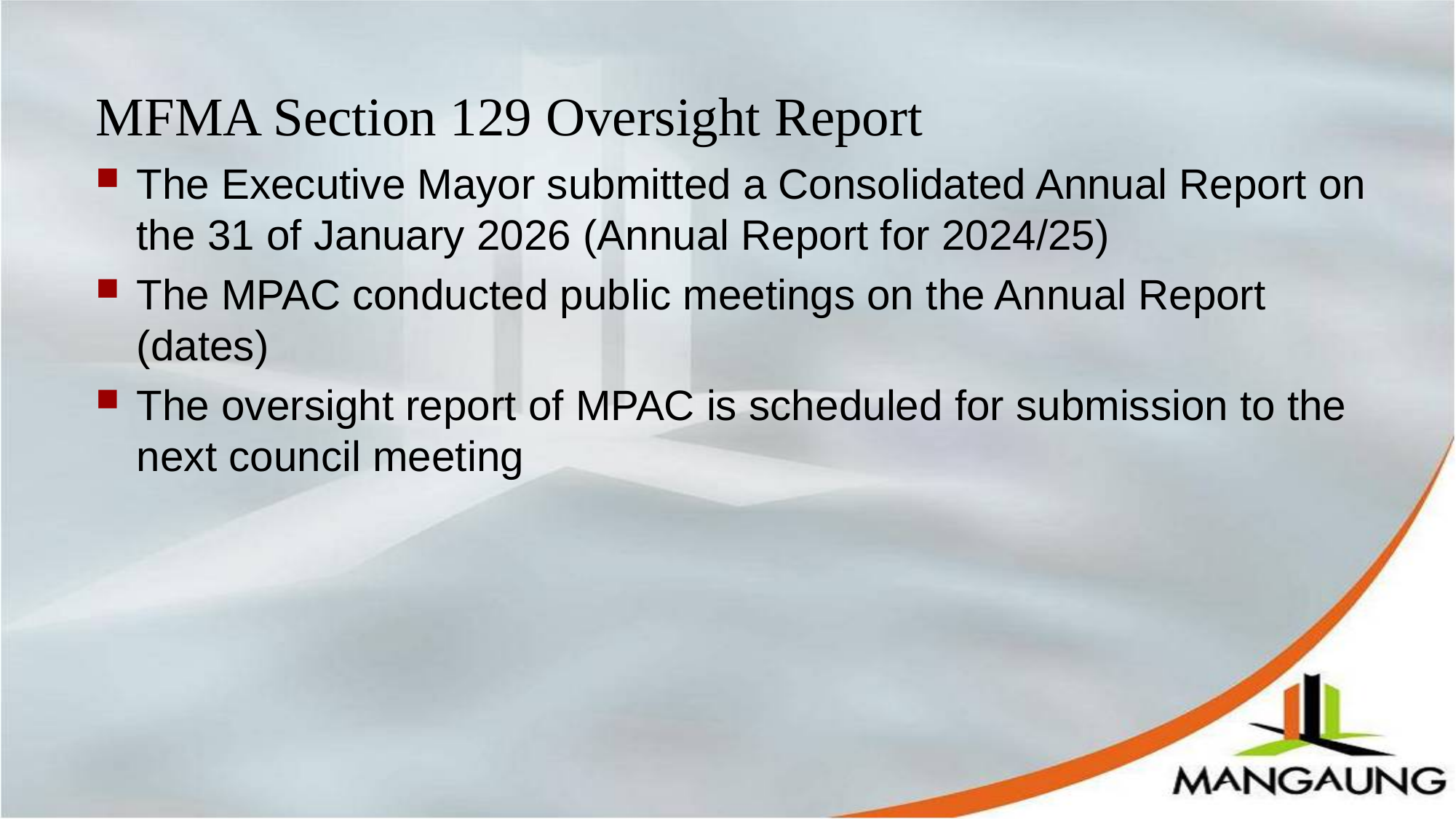

# MFMA Section 129 Oversight Report
The Executive Mayor submitted a Consolidated Annual Report on the 31 of January 2026 (Annual Report for 2024/25)
The MPAC conducted public meetings on the Annual Report (dates)
The oversight report of MPAC is scheduled for submission to the next council meeting